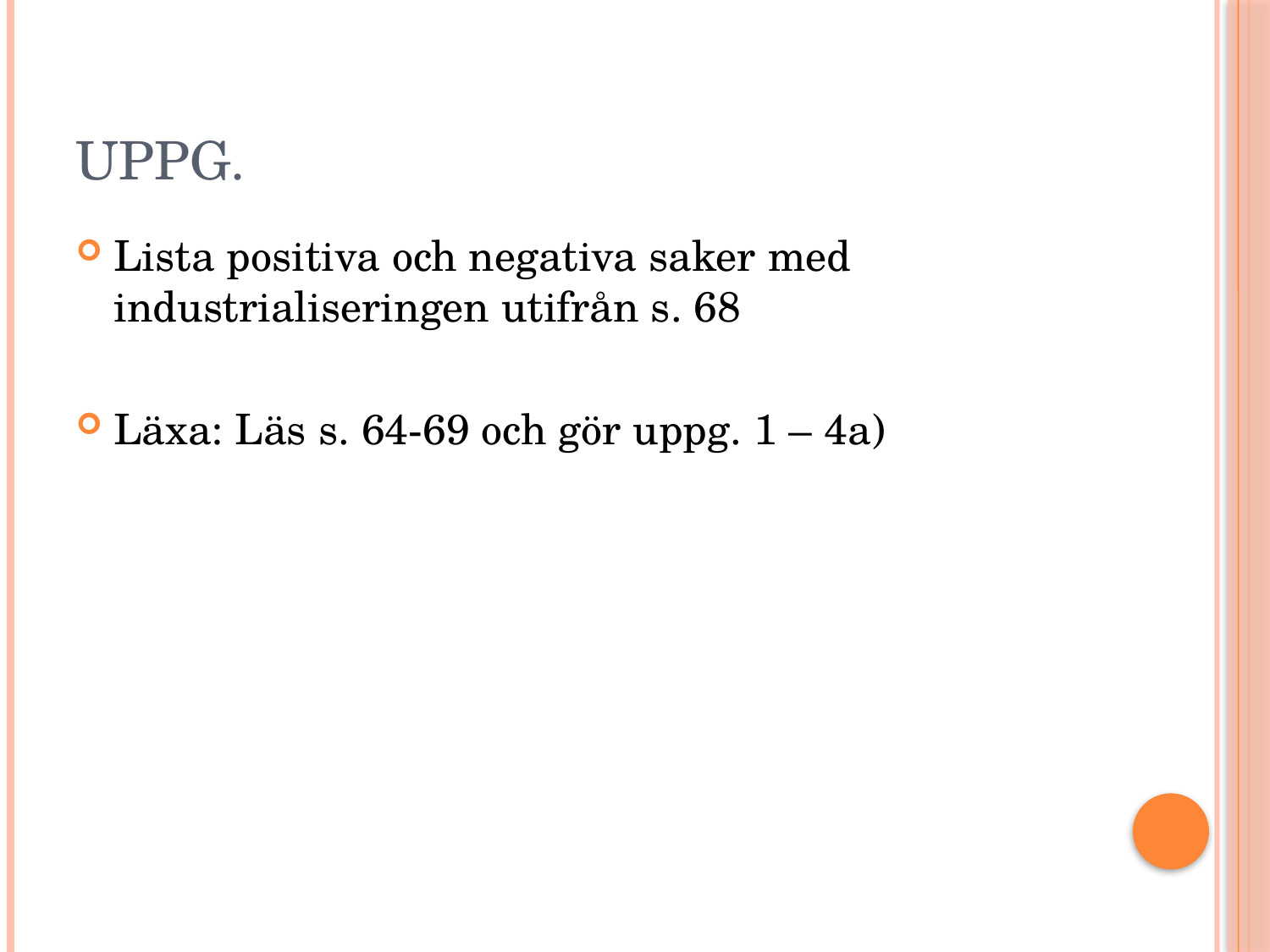

# Uppg.
Lista positiva och negativa saker med industrialiseringen utifrån s. 68

Läxa: Läs s. 64-69 och gör uppg. 1 – 4a)